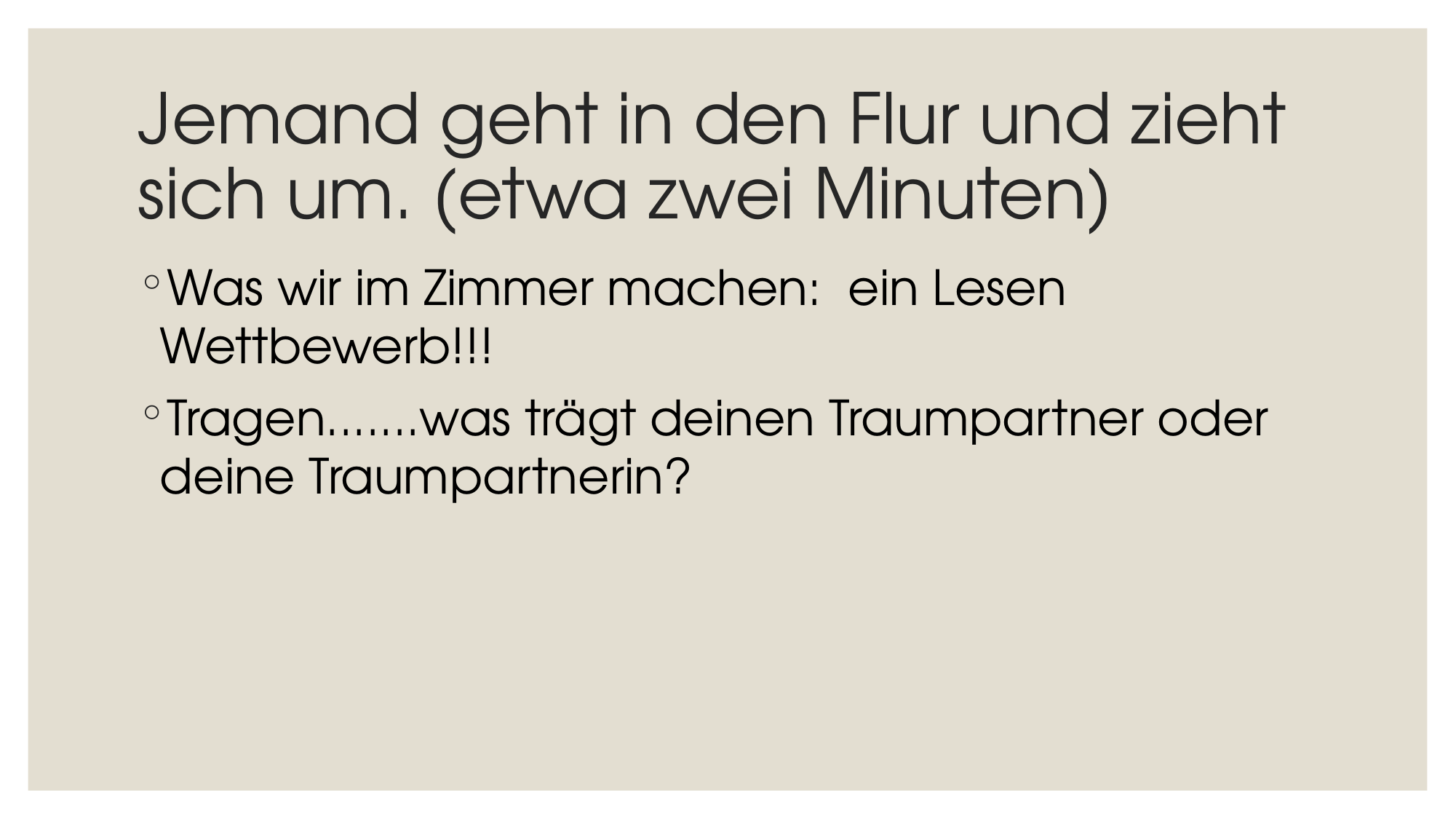

# Jemand geht in den Flur und zieht sich um. (etwa zwei Minuten)
Was wir im Zimmer machen:  ein Lesen Wettbewerb!!!
Tragen.......was trägt deinen Traumpartner oder deine Traumpartnerin?